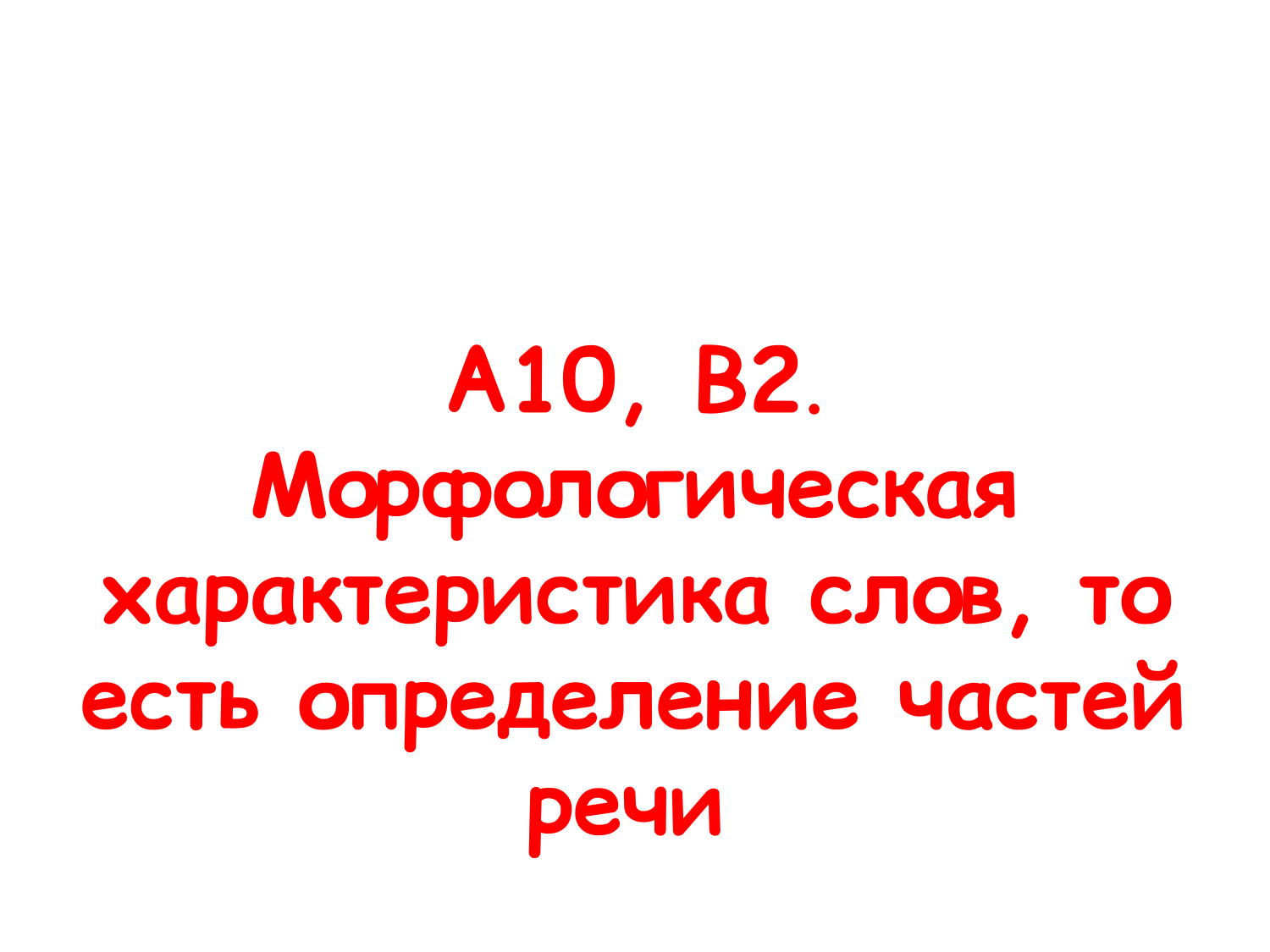

# А10, В2. Морфологическая характеристика слов, то есть определение частей речи